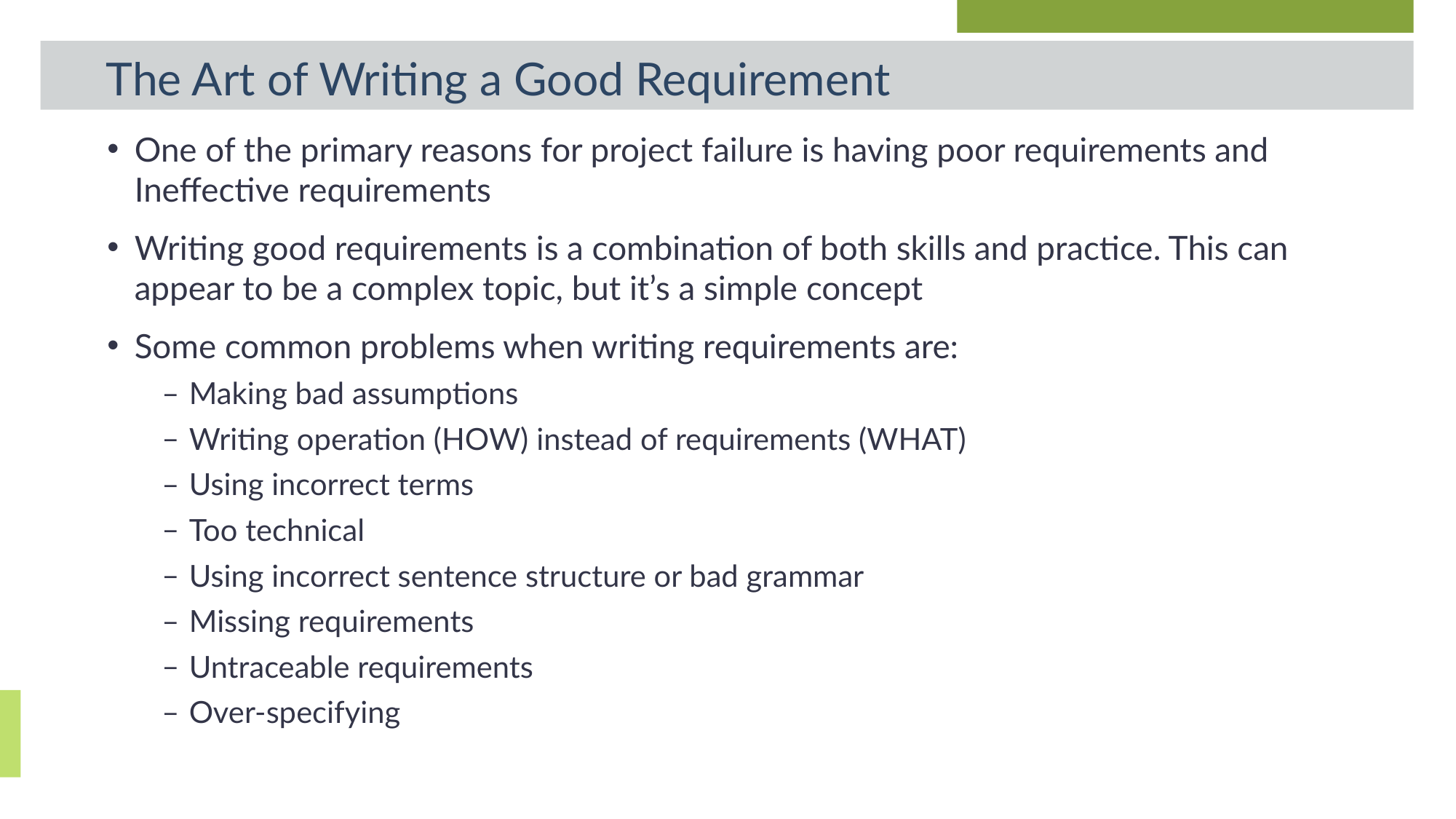

# The Art of Writing a Good Requirement
One of the primary reasons for project failure is having poor requirements and Ineffective requirements
Writing good requirements is a combination of both skills and practice. This can appear to be a complex topic, but it’s a simple concept
Some common problems when writing requirements are:
Making bad assumptions
Writing operation (HOW) instead of requirements (WHAT)
Using incorrect terms
Too technical
Using incorrect sentence structure or bad grammar
Missing requirements
Untraceable requirements
Over-specifying